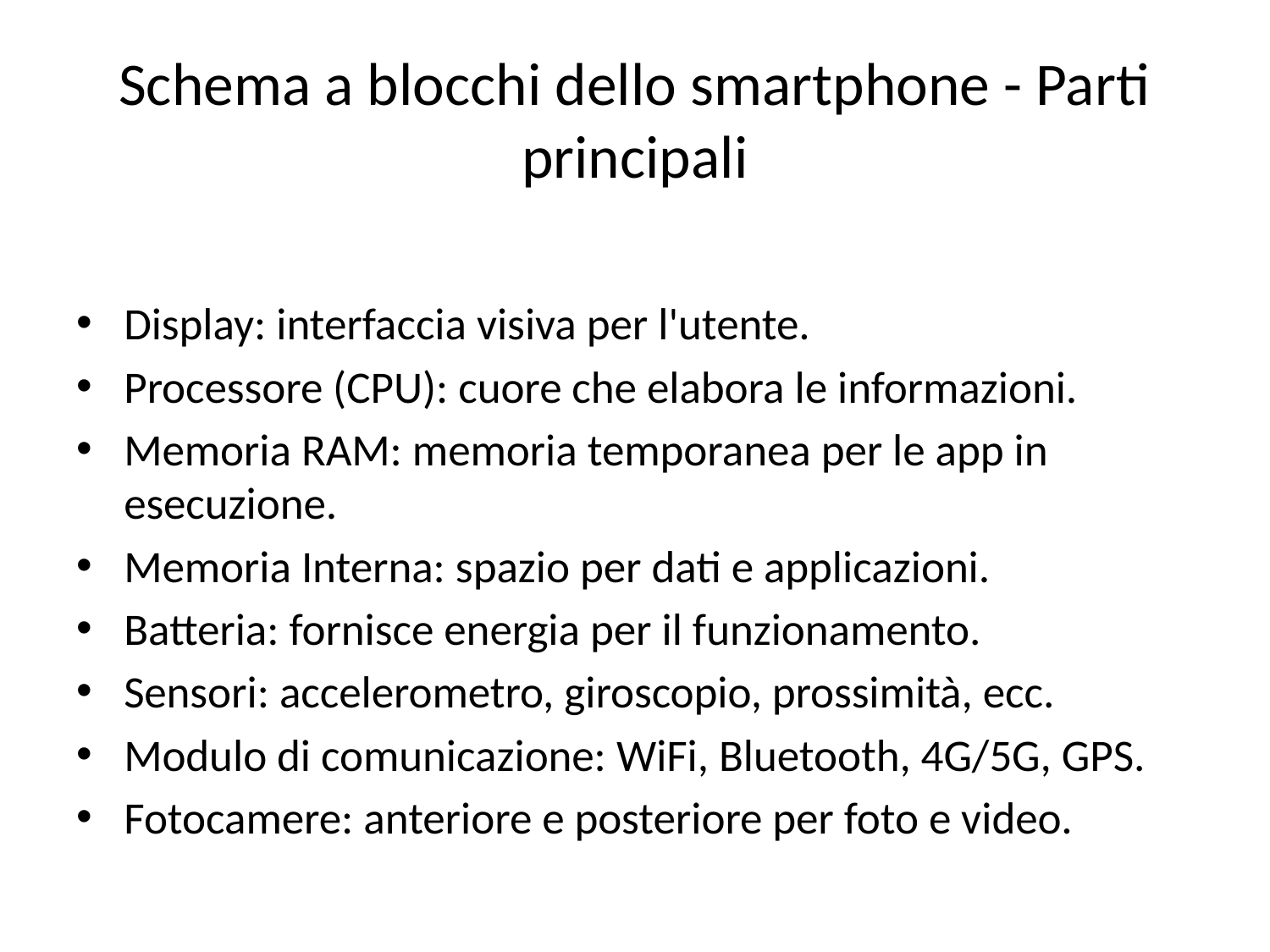

# Schema a blocchi dello smartphone - Parti principali

Display: interfaccia visiva per l'utente.
Processore (CPU): cuore che elabora le informazioni.
Memoria RAM: memoria temporanea per le app in esecuzione.
Memoria Interna: spazio per dati e applicazioni.
Batteria: fornisce energia per il funzionamento.
Sensori: accelerometro, giroscopio, prossimità, ecc.
Modulo di comunicazione: WiFi, Bluetooth, 4G/5G, GPS.
Fotocamere: anteriore e posteriore per foto e video.